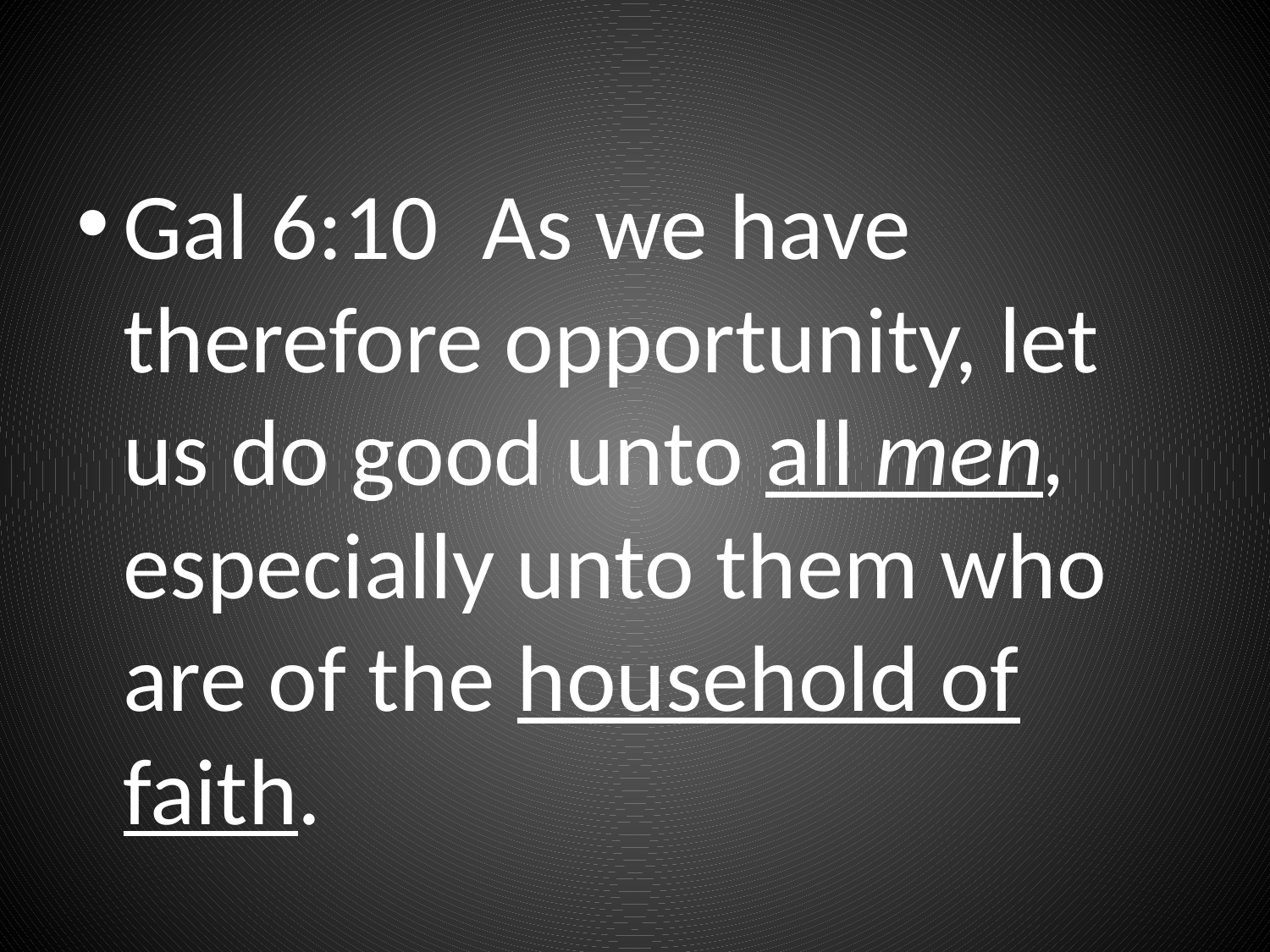

Gal 6:10  As we have therefore opportunity, let us do good unto all men, especially unto them who are of the household of faith.